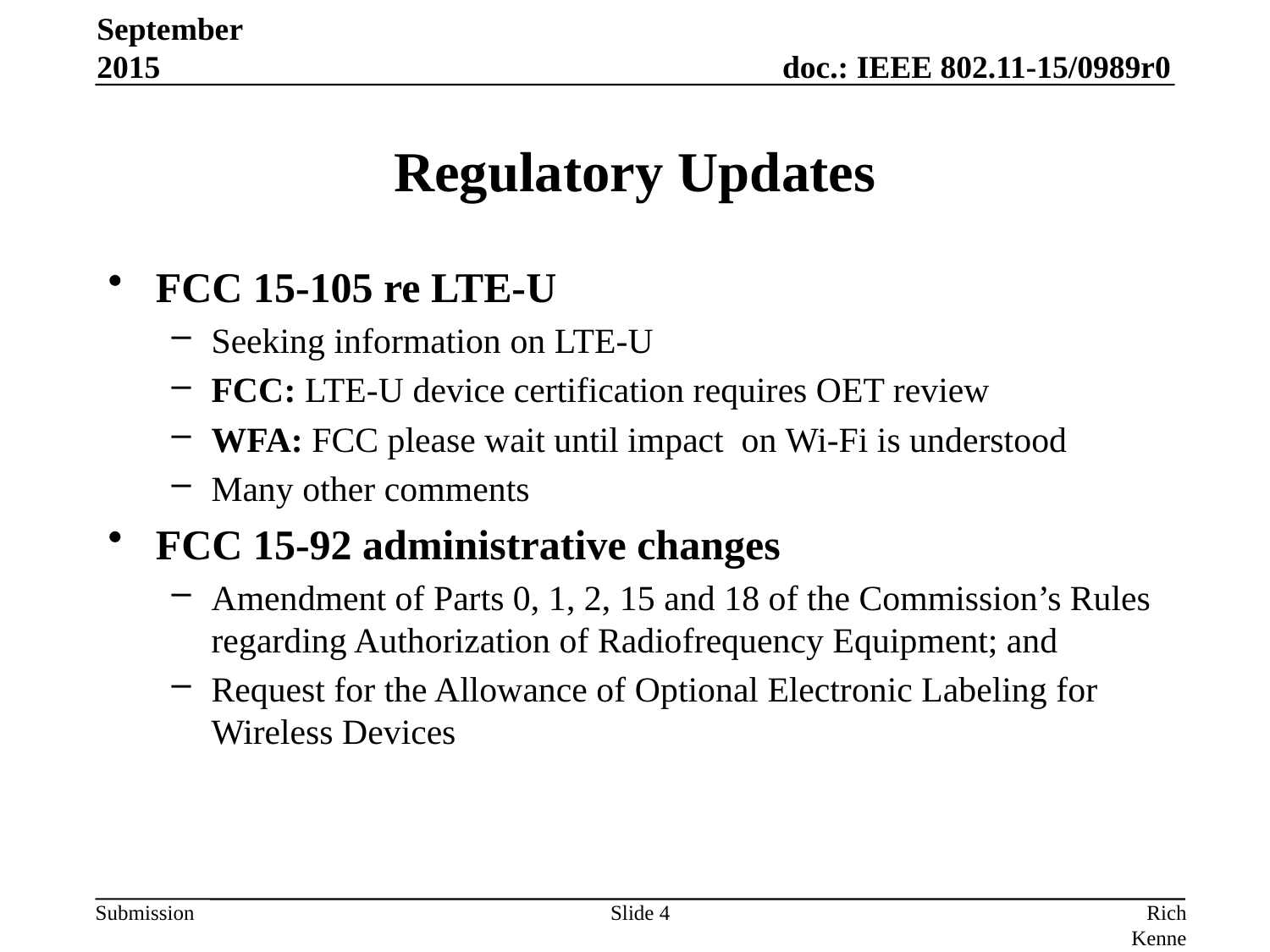

September 2015
# Regulatory Updates
FCC 15-105 re LTE-U
Seeking information on LTE-U
FCC: LTE-U device certification requires OET review
WFA: FCC please wait until impact  on Wi-Fi is understood
Many other comments
FCC 15-92 administrative changes
Amendment of Parts 0, 1, 2, 15 and 18 of the Commission’s Rules regarding Authorization of Radiofrequency Equipment; and
Request for the Allowance of Optional Electronic Labeling for Wireless Devices

Slide 4
Rich Kennedy, MediaTek